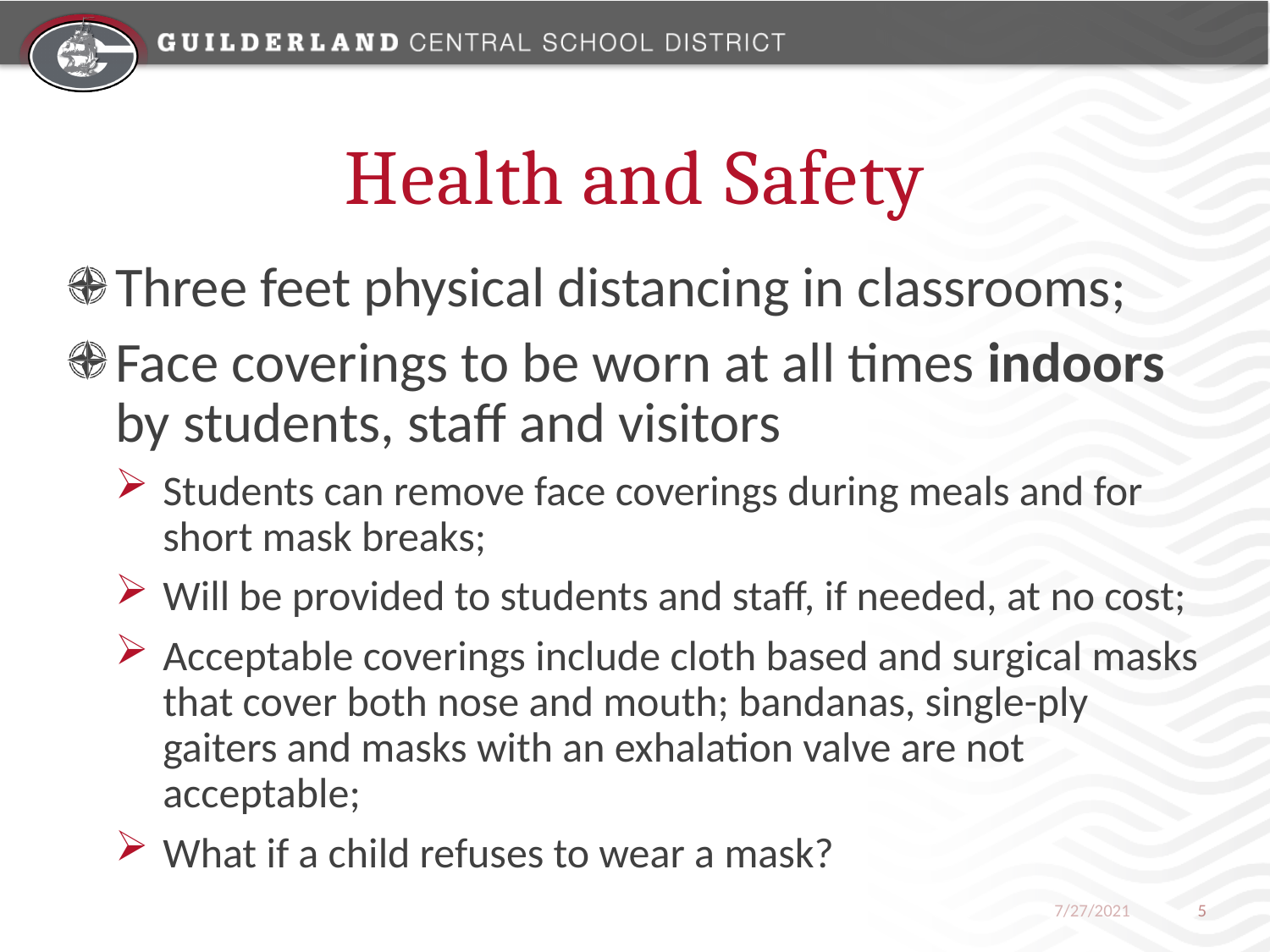

# Health and Safety
Three feet physical distancing in classrooms;
Face coverings to be worn at all times indoors by students, staff and visitors
Students can remove face coverings during meals and for short mask breaks;
Will be provided to students and staff, if needed, at no cost;
Acceptable coverings include cloth based and surgical masks that cover both nose and mouth; bandanas, single-ply gaiters and masks with an exhalation valve are not acceptable;
What if a child refuses to wear a mask?

7/27/2021
5